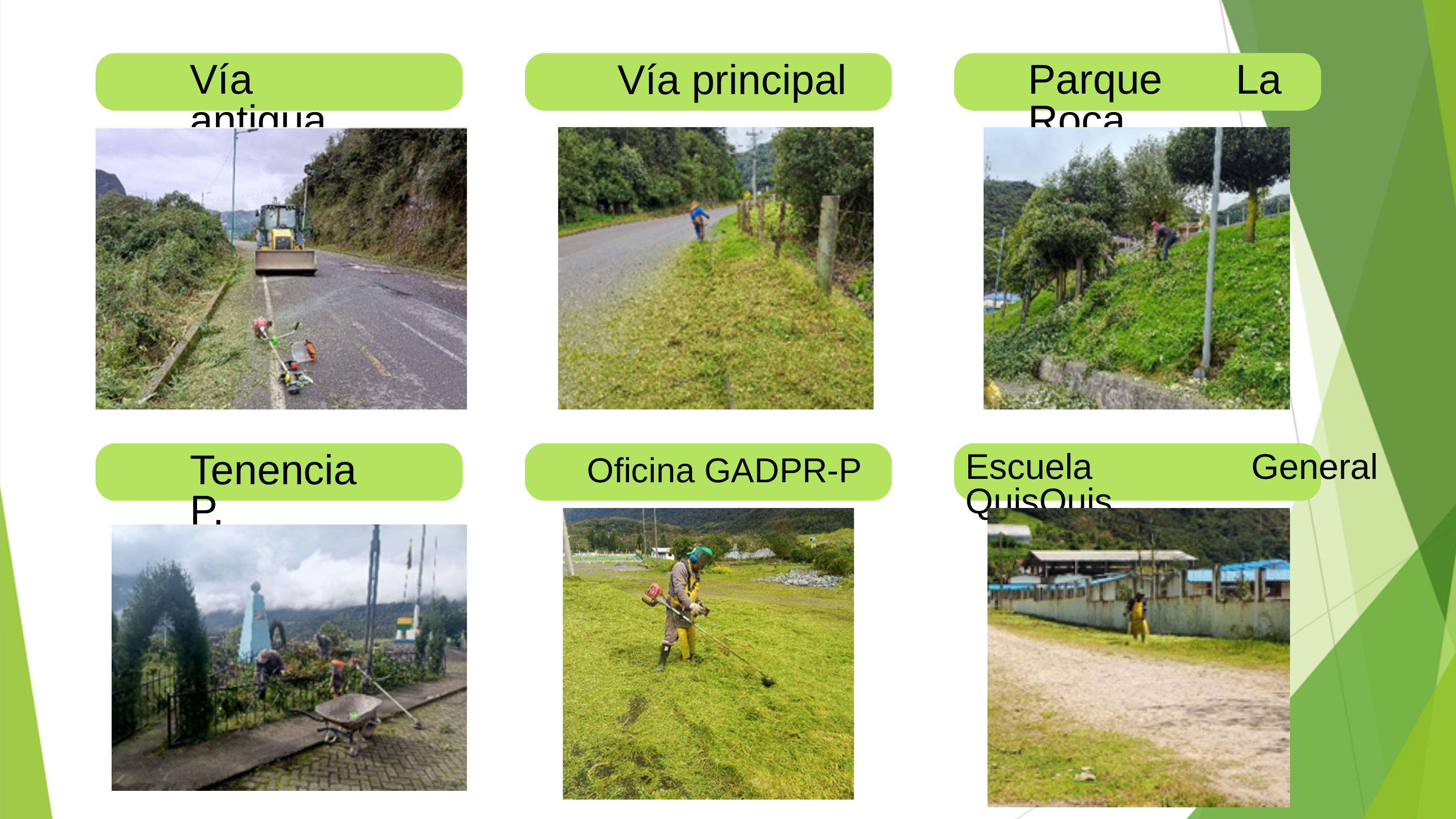

Vía antigua
Vía principal
Parque La Roca

Escuela General QuisQuis
Tenencia P.
Oficina GADPR-P